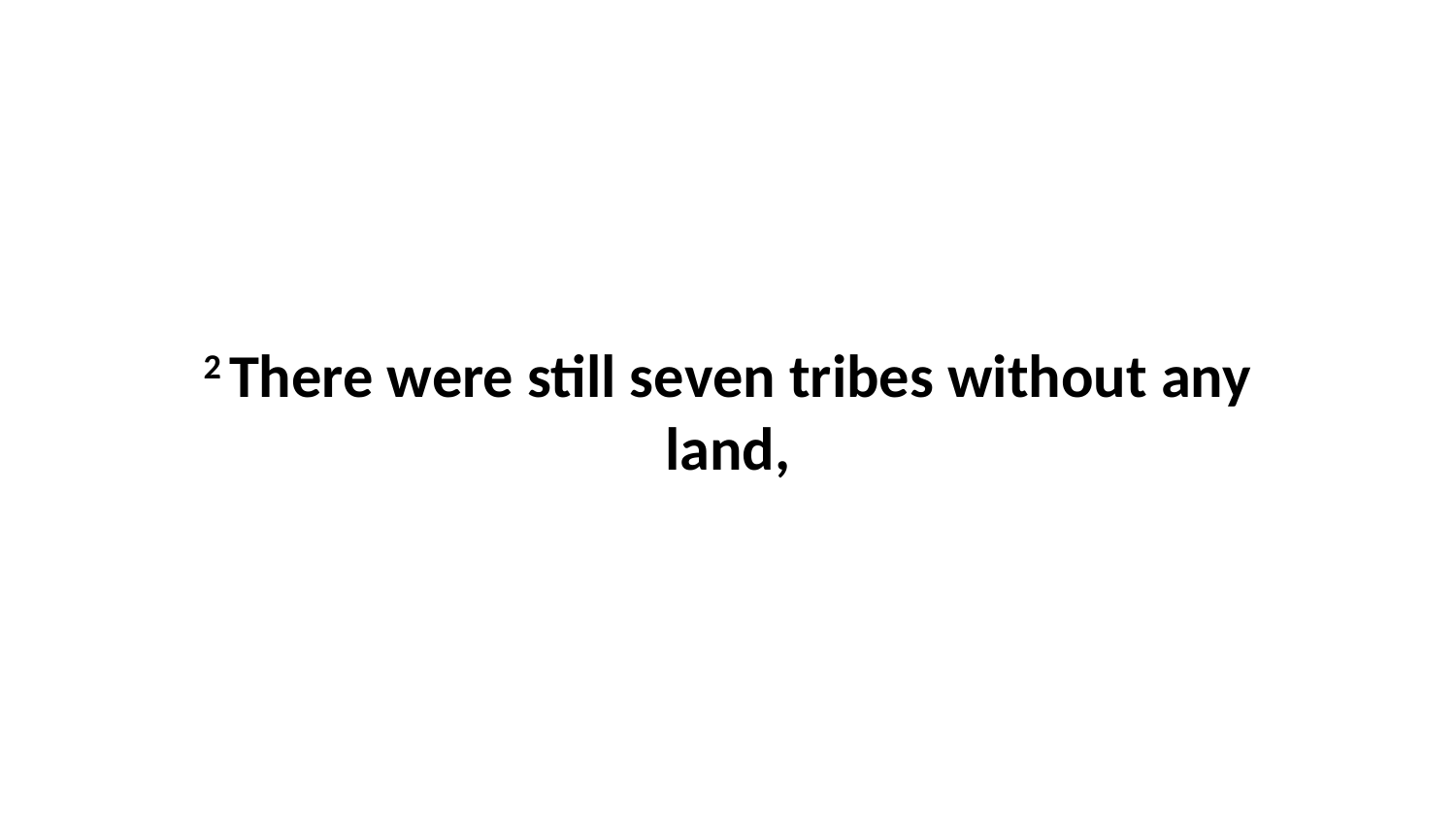

2 There were still seven tribes without any land,